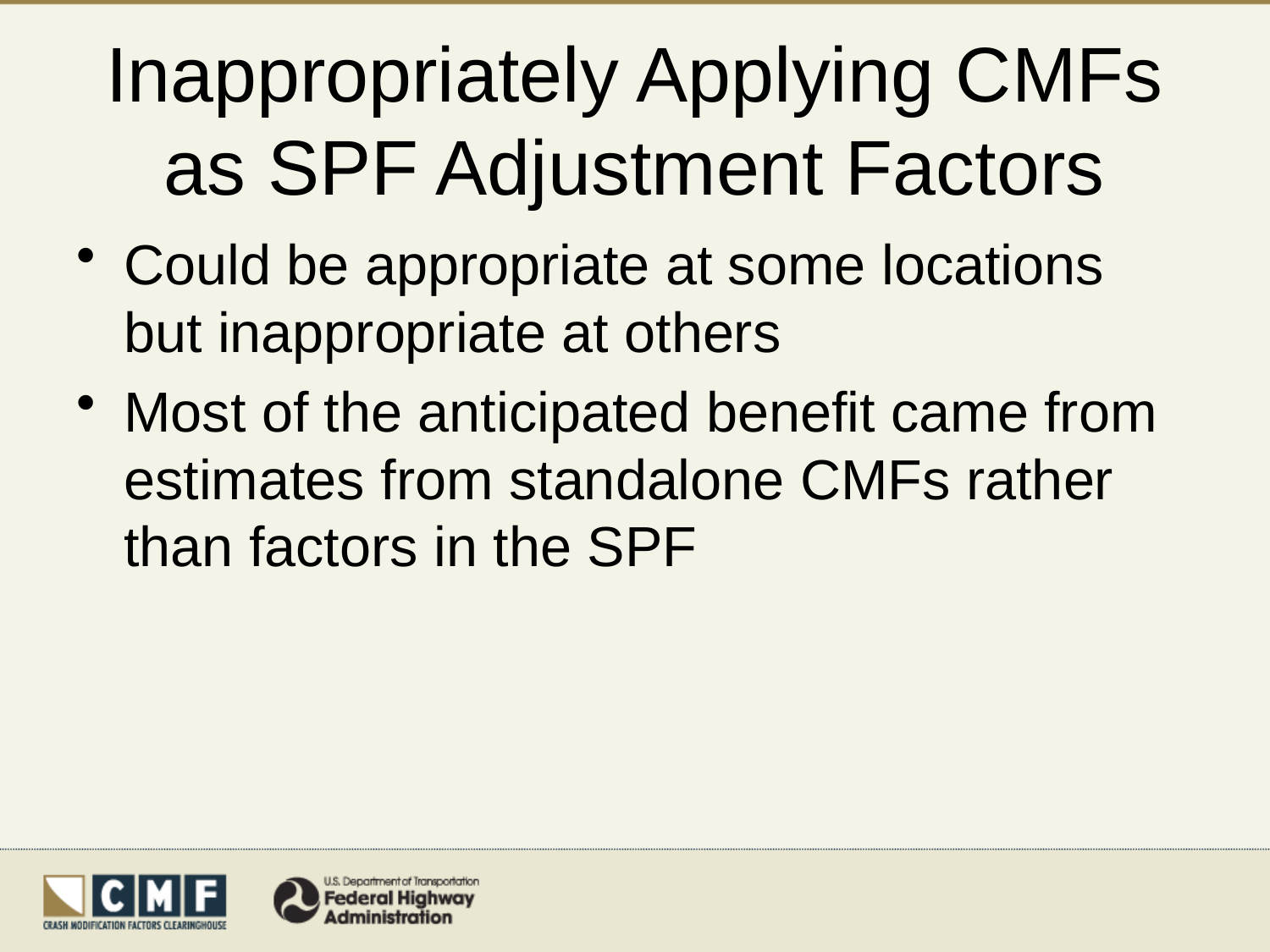

# Inappropriately Applying CMFs as SPF Adjustment Factors
Could be appropriate at some locations but inappropriate at others
Most of the anticipated benefit came from estimates from standalone CMFs rather than factors in the SPF